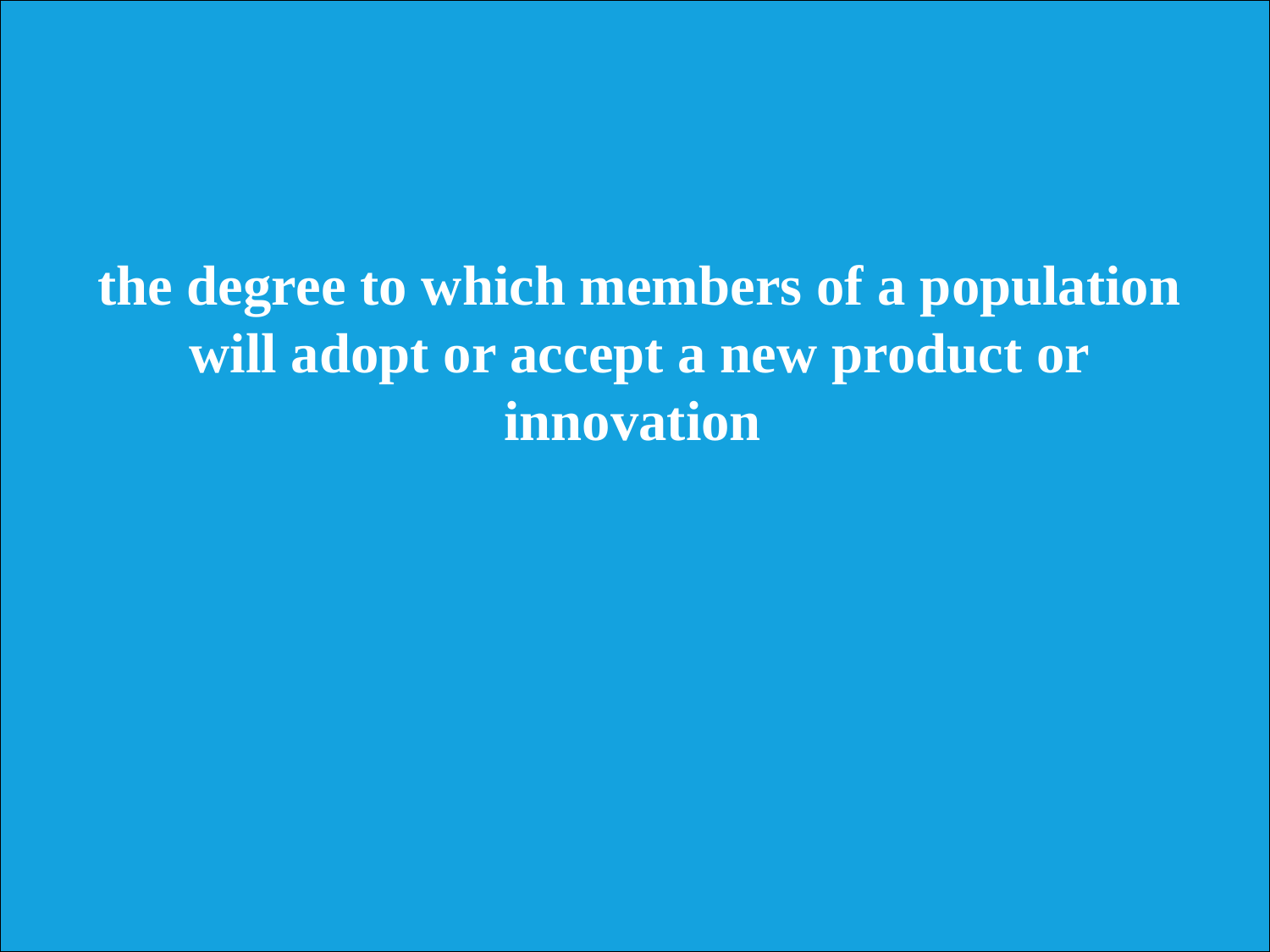

the degree to which members of a population will adopt or accept a new product or innovation